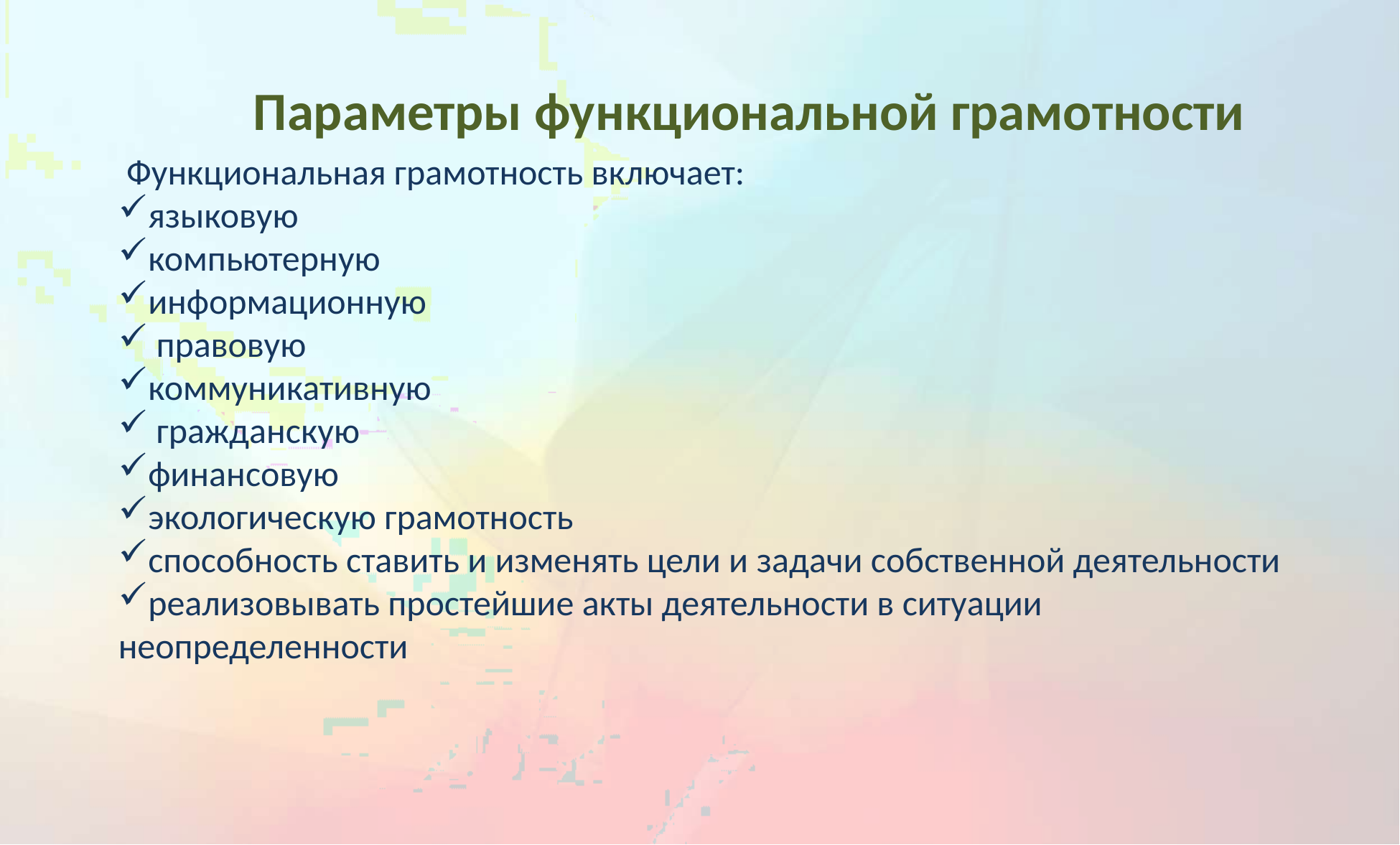

# Параметры функциональной грамотности
 Функциональная грамотность включает:
языковую
компьютерную
информационную
 правовую
коммуникативную
 гражданскую
финансовую
экологическую грамотность
способность ставить и изменять цели и задачи собственной деятельности
реализовывать простейшие акты деятельности в ситуации неопределенности